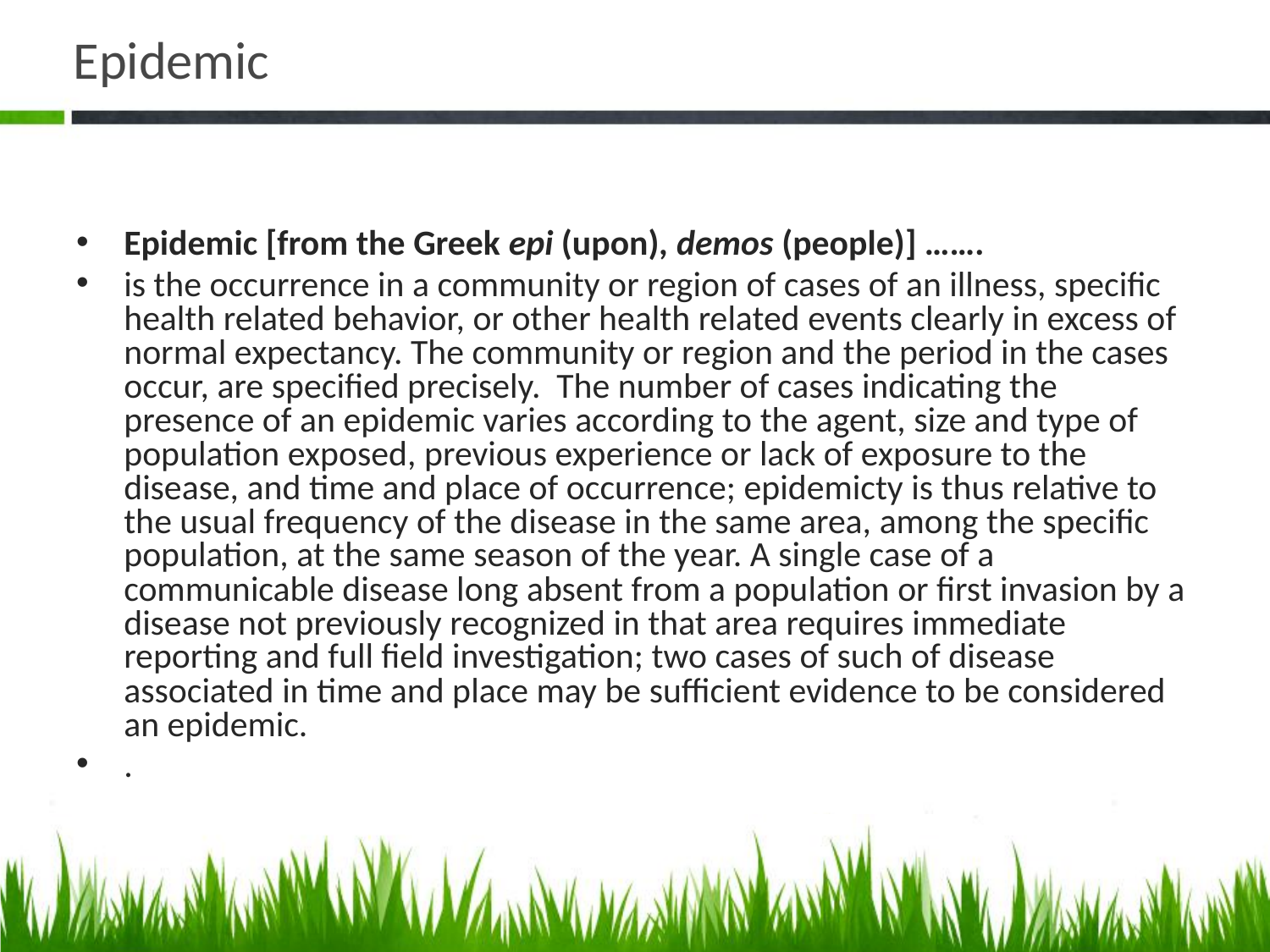

# Epidemic
Epidemic [from the Greek epi (upon), demos (people)] …….
is the occurrence in a community or region of cases of an illness, specific health related behavior, or other health related events clearly in excess of normal expectancy. The community or region and the period in the cases occur, are specified precisely.  The number of cases indicating the presence of an epidemic varies according to the agent, size and type of population exposed, previous experience or lack of exposure to the disease, and time and place of occurrence; epidemicty is thus relative to the usual frequency of the disease in the same area, among the specific population, at the same season of the year. A single case of a communicable disease long absent from a population or first invasion by a disease not previously recognized in that area requires immediate reporting and full field investigation; two cases of such of disease associated in time and place may be sufficient evidence to be considered an epidemic.
.